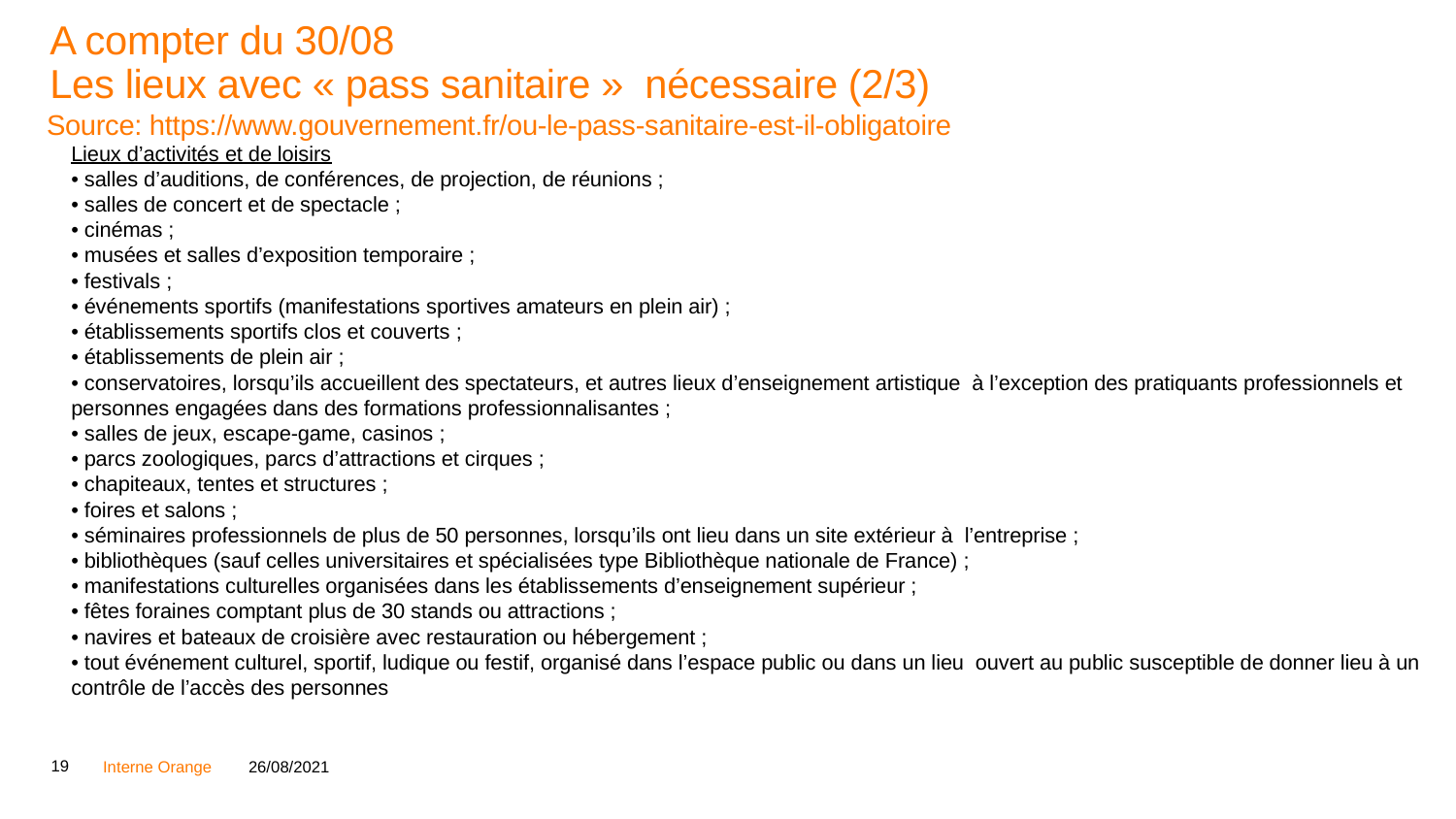

# A compter du 30/08 Les lieux avec « pass sanitaire »  nécessaire (2/3)
Source: https://www.gouvernement.fr/ou-le-pass-sanitaire-est-il-obligatoire
Lieux d’activités et de loisirs
• salles d’auditions, de conférences, de projection, de réunions ;
• salles de concert et de spectacle ;
• cinémas ;
• musées et salles d’exposition temporaire ;
• festivals ;
• événements sportifs (manifestations sportives amateurs en plein air) ;
• établissements sportifs clos et couverts ;
• établissements de plein air ;
• conservatoires, lorsqu’ils accueillent des spectateurs, et autres lieux d’enseignement artistique  à l’exception des pratiquants professionnels et personnes engagées dans des formations professionnalisantes ;
• salles de jeux, escape-game, casinos ;
• parcs zoologiques, parcs d’attractions et cirques ;
• chapiteaux, tentes et structures ;
• foires et salons ;
• séminaires professionnels de plus de 50 personnes, lorsqu’ils ont lieu dans un site extérieur à  l’entreprise ;
• bibliothèques (sauf celles universitaires et spécialisées type Bibliothèque nationale de France) ;
• manifestations culturelles organisées dans les établissements d’enseignement supérieur ;
• fêtes foraines comptant plus de 30 stands ou attractions ;
• navires et bateaux de croisière avec restauration ou hébergement ;
• tout événement culturel, sportif, ludique ou festif, organisé dans l’espace public ou dans un lieu  ouvert au public susceptible de donner lieu à un contrôle de l’accès des personnes